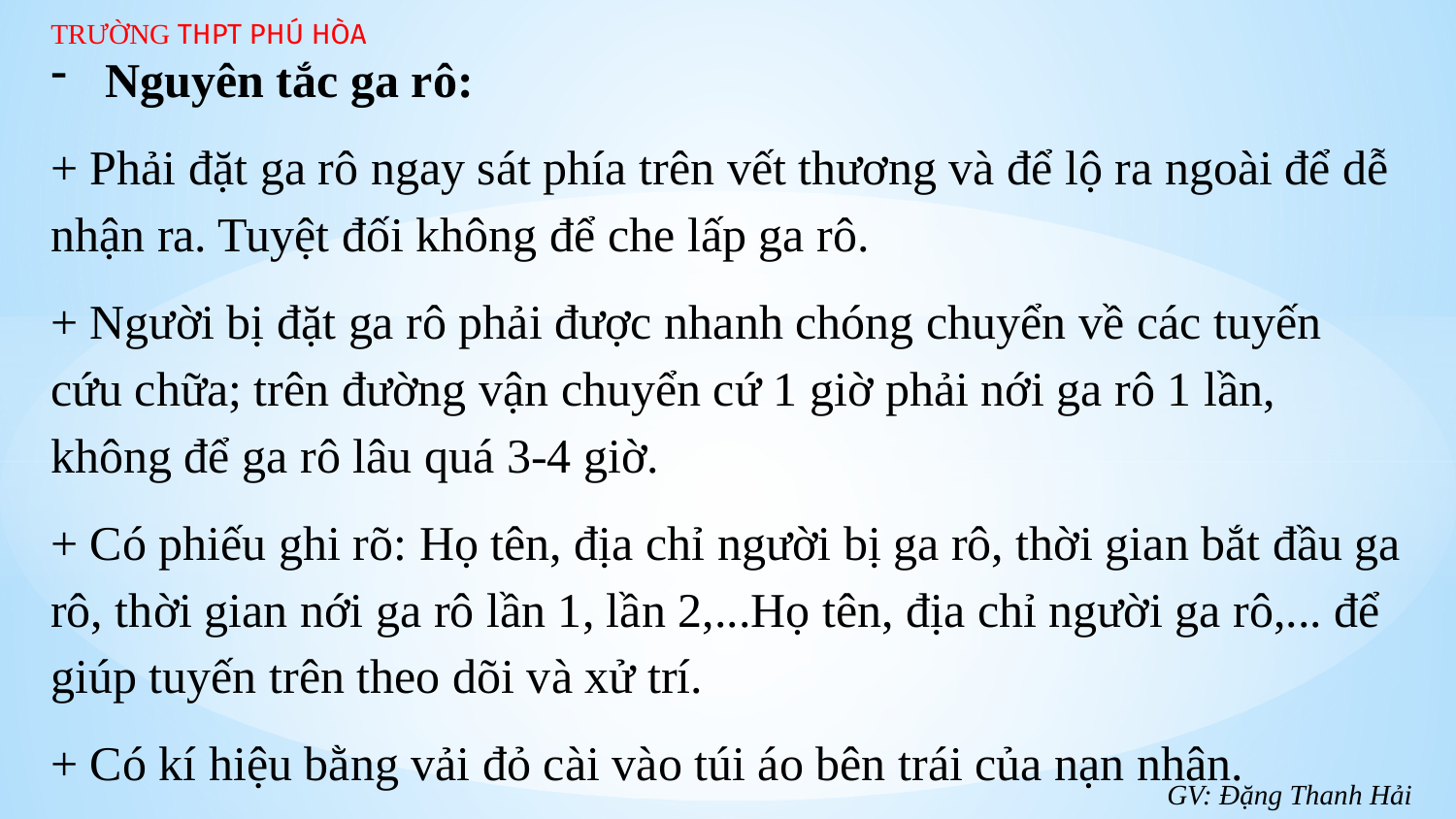

TRƯỜNG THPT PHÚ HÒA
Nguyên tắc ga rô:
+ Phải đặt ga rô ngay sát phía trên vết thương và để lộ ra ngoài để dễ nhận ra. Tuyệt đối không để che lấp ga rô.
+ Người bị đặt ga rô phải được nhanh chóng chuyển về các tuyến cứu chữa; trên đường vận chuyển cứ 1 giờ phải nới ga rô 1 lần, không để ga rô lâu quá 3-4 giờ.
+ Có phiếu ghi rõ: Họ tên, địa chỉ người bị ga rô, thời gian bắt đầu ga rô, thời gian nới ga rô lần 1, lần 2,...Họ tên, địa chỉ người ga rô,... để giúp tuyến trên theo dõi và xử trí.
+ Có kí hiệu bằng vải đỏ cài vào túi áo bên trái của nạn nhân.
GV: Đặng Thanh Hải